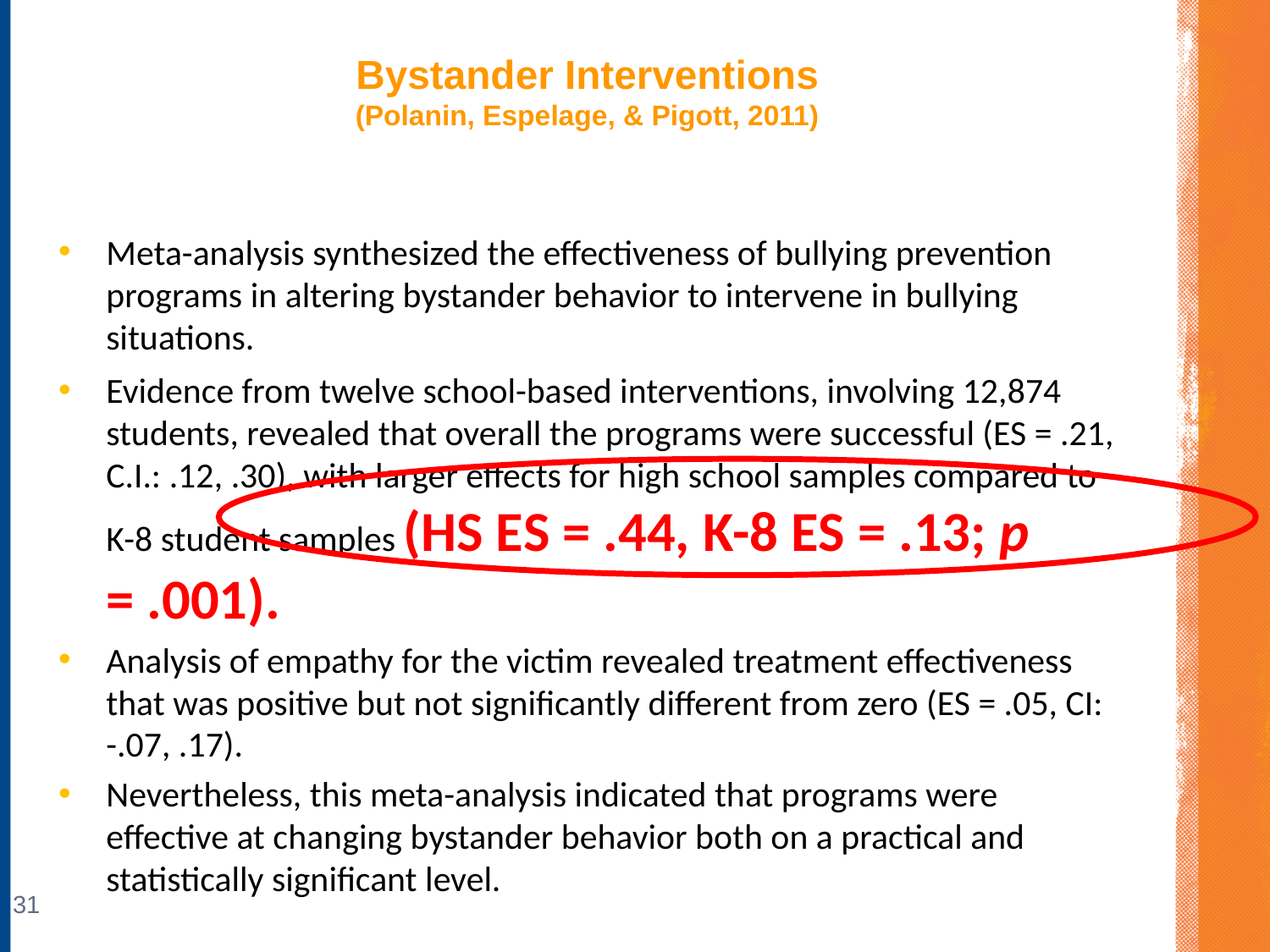

# Bystander Interventions (Polanin, Espelage, & Pigott, 2011)
Meta-analysis synthesized the effectiveness of bullying prevention programs in altering bystander behavior to intervene in bullying situations.
Evidence from twelve school-based interventions, involving 12,874 students, revealed that overall the programs were successful (ES = .21, C.I.: .12, .30), with larger effects for high school samples compared to K-8 student samples (HS ES = .44, K-8 ES = .13; p = .001).
Analysis of empathy for the victim revealed treatment effectiveness that was positive but not significantly different from zero (ES = .05, CI: -.07, .17).
Nevertheless, this meta-analysis indicated that programs were effective at changing bystander behavior both on a practical and statistically significant level.

31